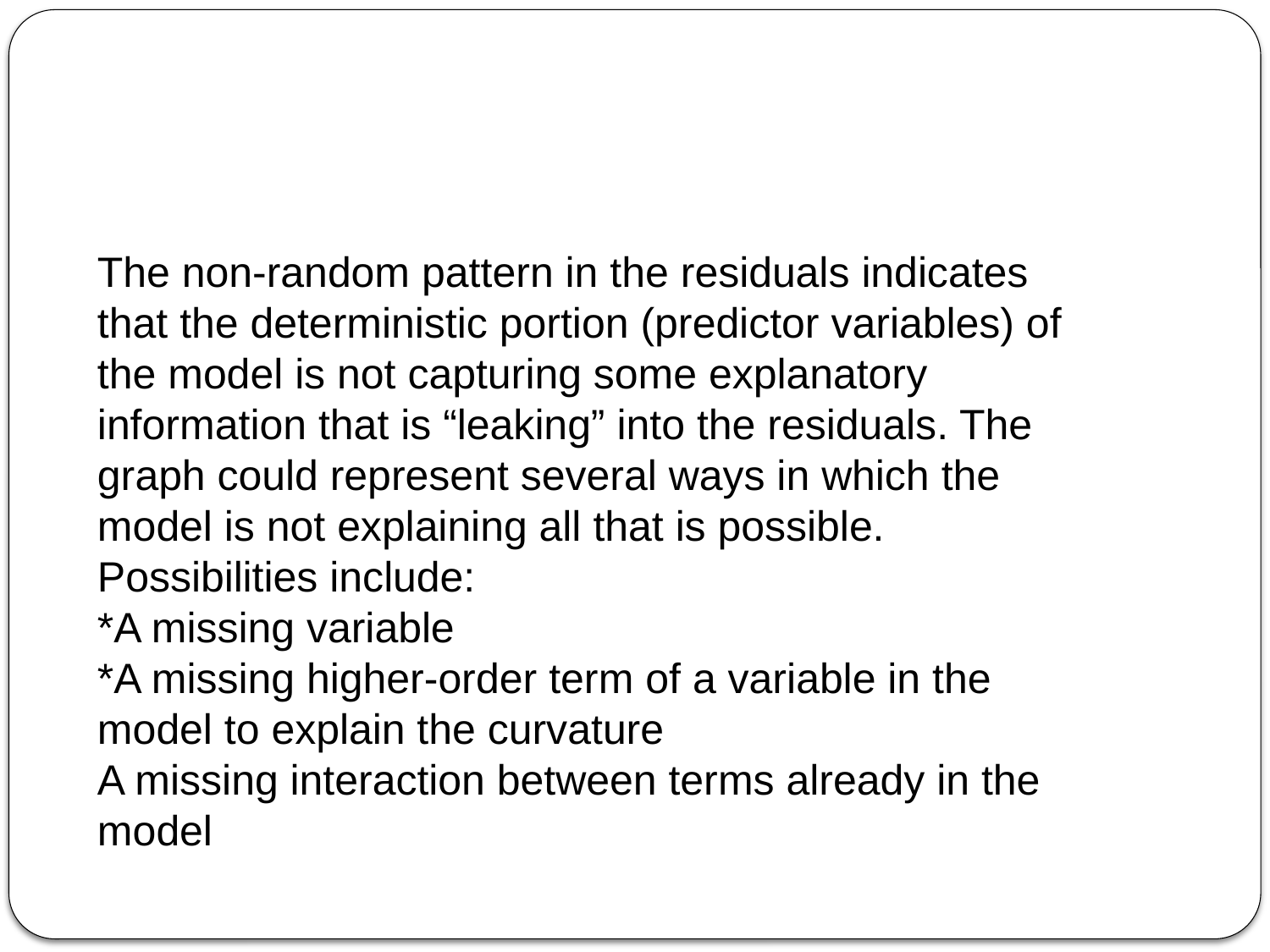

#
The non-random pattern in the residuals indicates that the deterministic portion (predictor variables) of the model is not capturing some explanatory information that is “leaking” into the residuals. The graph could represent several ways in which the model is not explaining all that is possible. Possibilities include:
*A missing variable
*A missing higher-order term of a variable in the model to explain the curvature
A missing interaction between terms already in the model